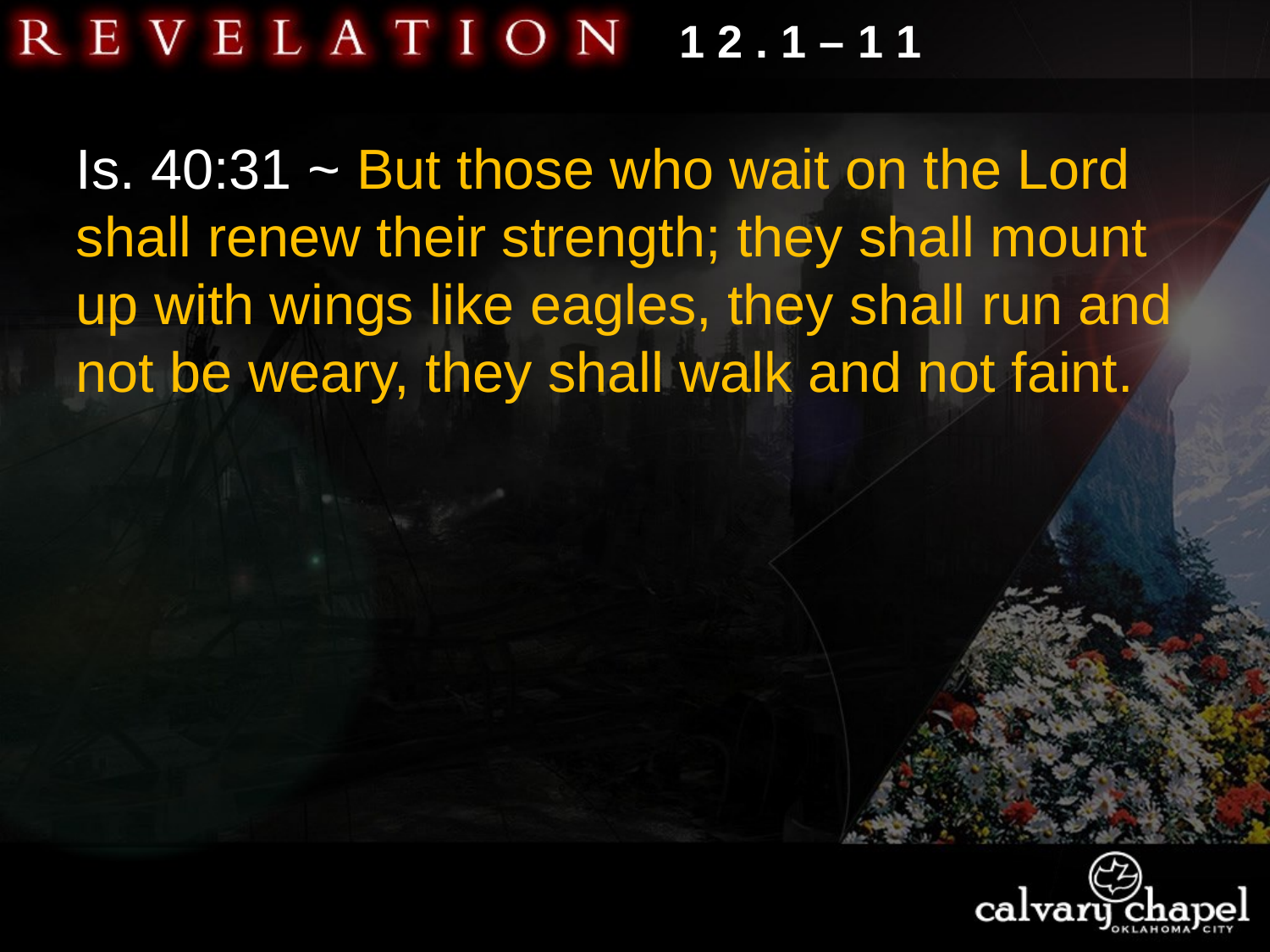

1 2 . 1 – 1 1
Is. 40:31 ~ But those who wait on the Lord shall renew their strength; they shall mount up with wings like eagles, they shall run and not be weary, they shall walk and not faint.